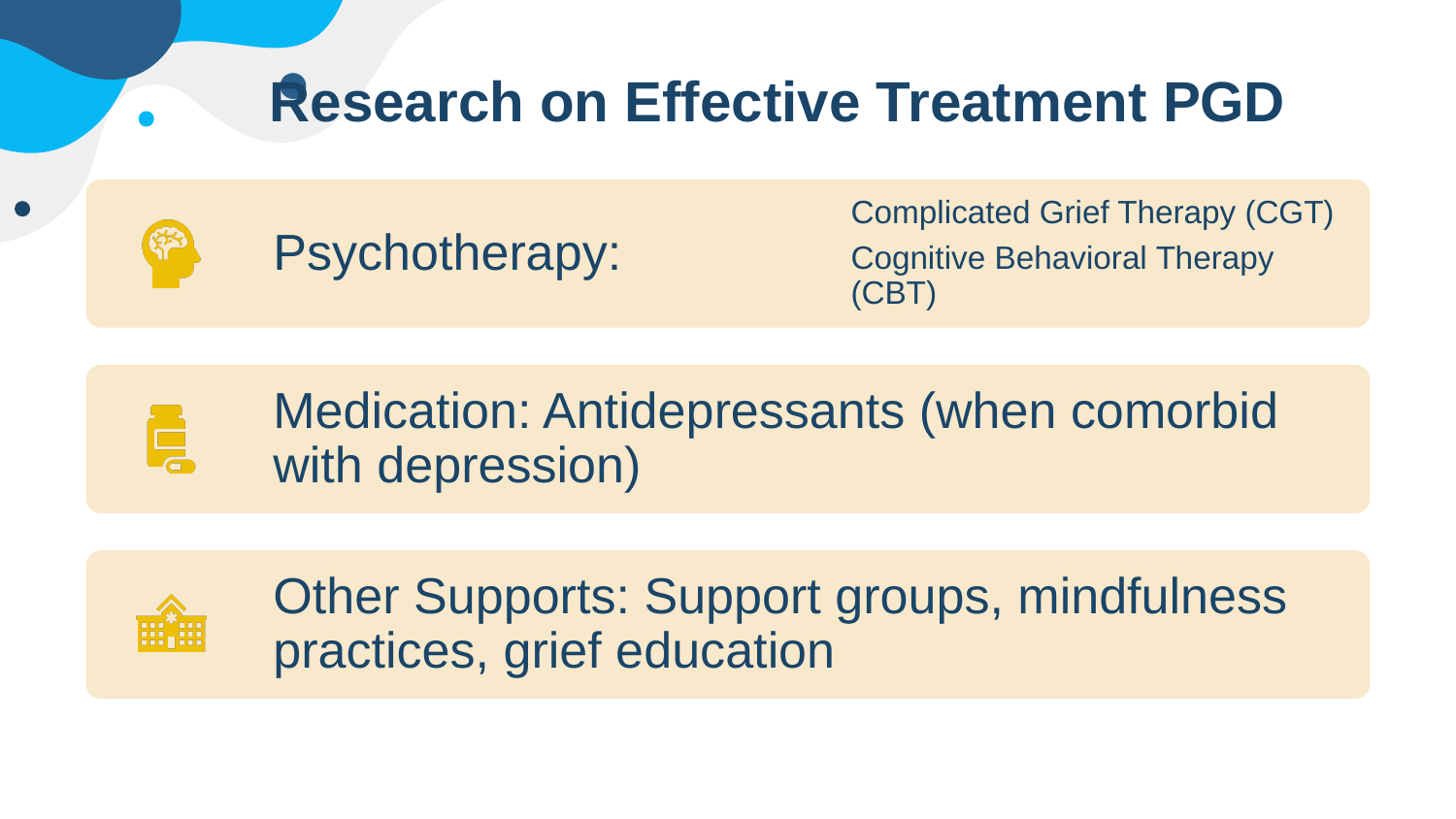

# Research on Effective Treatment PGD
Psychotherapy:
Complicated Grief Therapy (CGT)
Cognitive Behavioral Therapy (CBT)
Medication: Antidepressants (when comorbid with depression)
Other Supports: Support groups, mindfulness practices, grief education